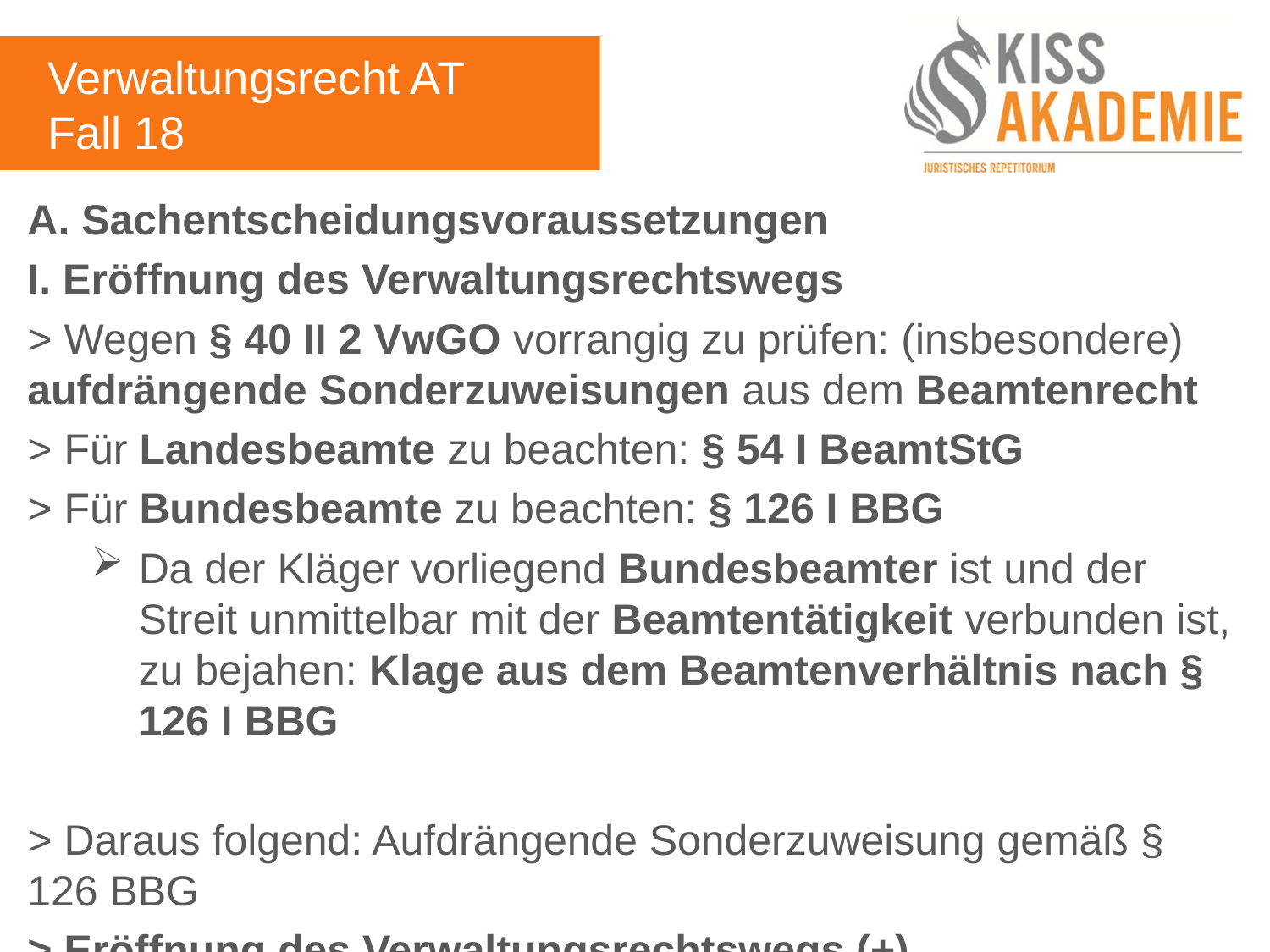

Verwaltungsrecht AT
Fall 18
A. Sachentscheidungsvoraussetzungen
I. Eröffnung des Verwaltungsrechtswegs
> Wegen § 40 II 2 VwGO vorrangig zu prüfen: (insbesondere) aufdrängende Sonderzuweisungen aus dem Beamtenrecht
> Für Landesbeamte zu beachten: § 54 I BeamtStG
> Für Bundesbeamte zu beachten: § 126 I BBG
Da der Kläger vorliegend Bundesbeamter ist und der Streit unmittelbar mit der Beamtentätigkeit verbunden ist, zu bejahen: Klage aus dem Beamtenverhältnis nach § 126 I BBG

> Daraus folgend: Aufdrängende Sonderzuweisung gemäß § 126 BBG
> Eröffnung des Verwaltungsrechtswegs (+)